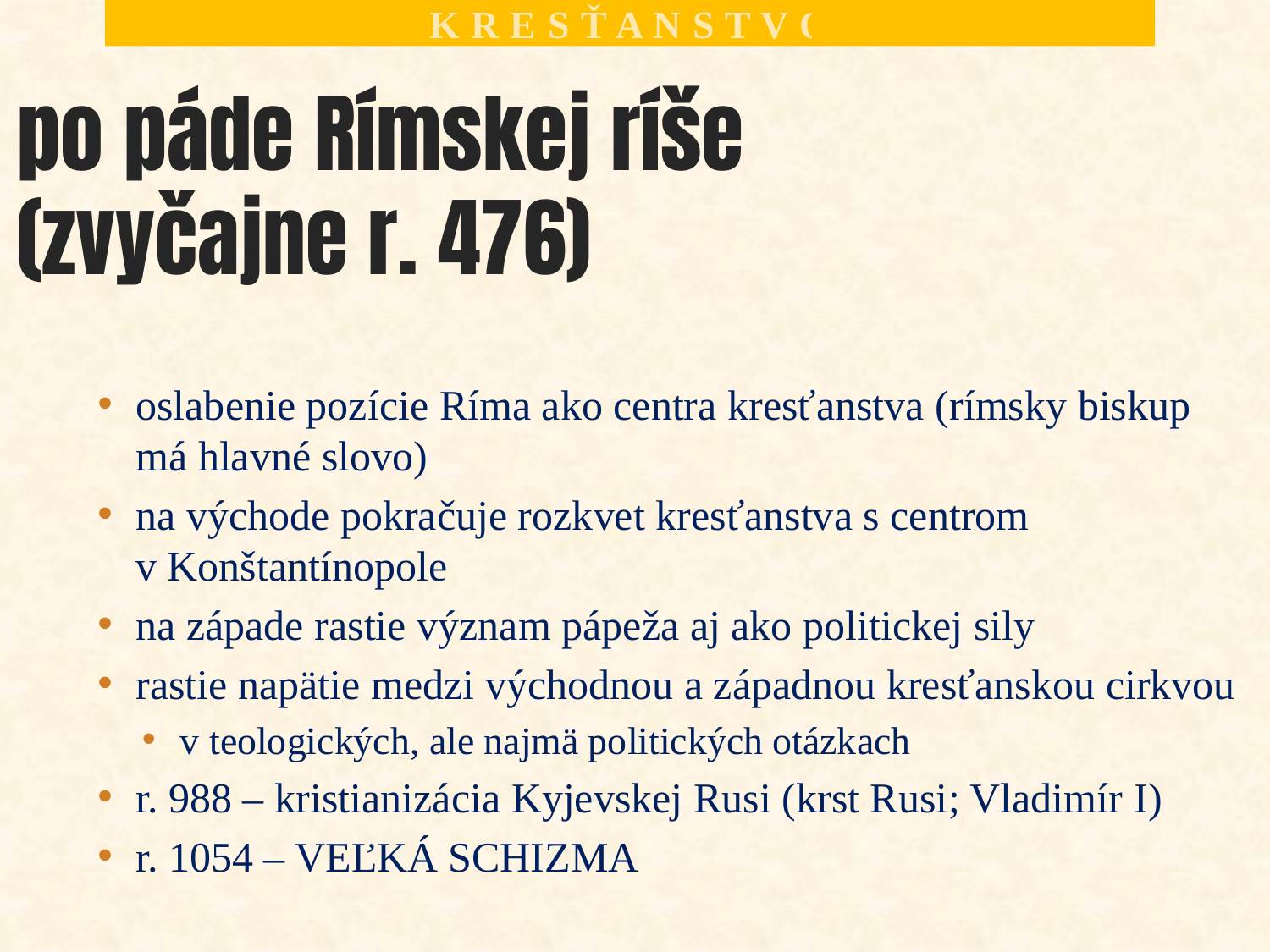

K R E S Ť A N S T V O
# po páde Rímskej ríše (zvyčajne r. 476)
oslabenie pozície Ríma ako centra kresťanstva (rímsky biskup má hlavné slovo)
na východe pokračuje rozkvet kresťanstva s centrom
v Konštantínopole
na západe rastie význam pápeža aj ako politickej sily
rastie napätie medzi východnou a západnou kresťanskou cirkvou
v teologických, ale najmä politických otázkach
r. 988 – kristianizácia Kyjevskej Rusi (krst Rusi; Vladimír I)
r. 1054 – VEĽKÁ SCHIZMA